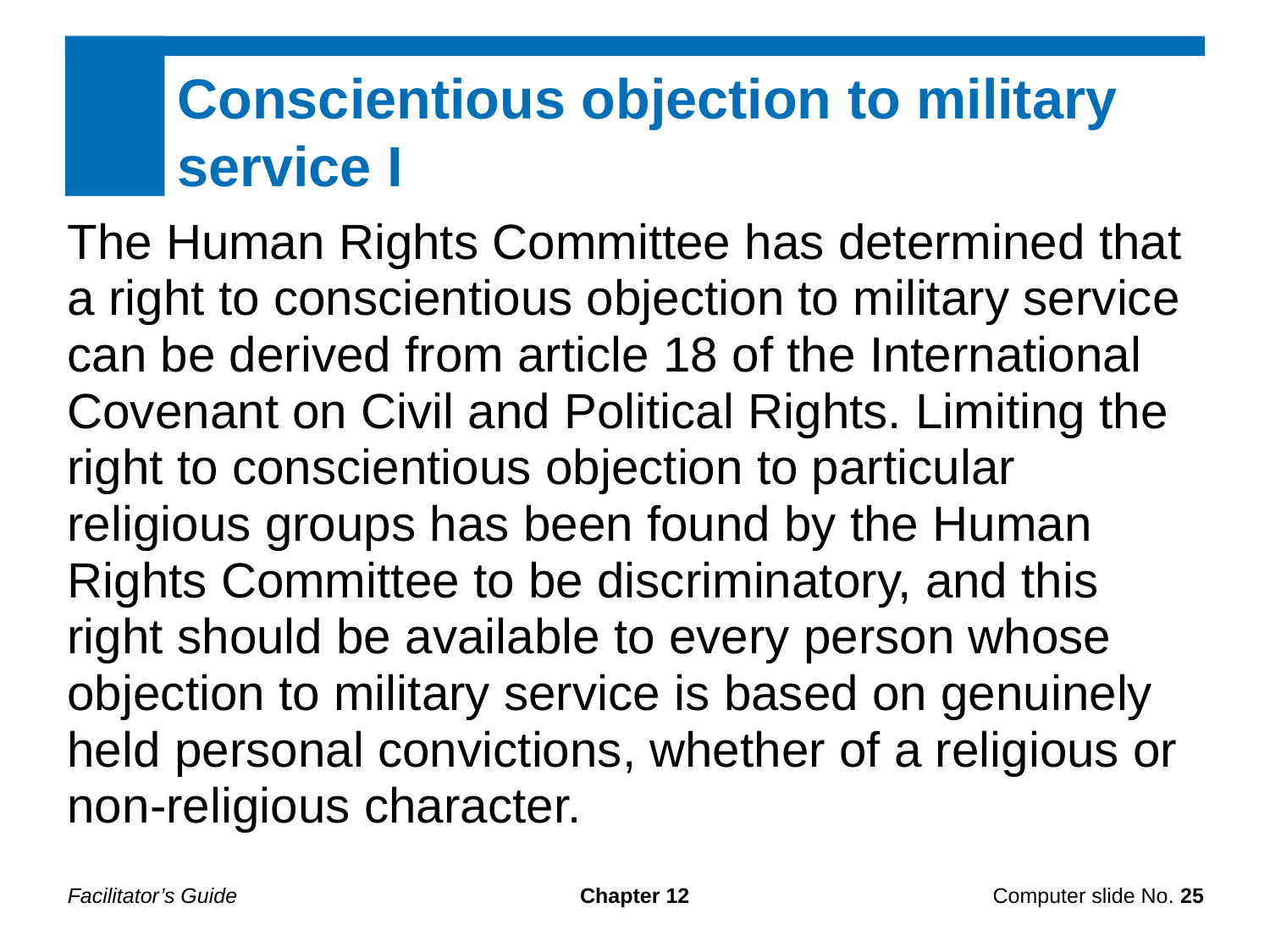

Conscientious objection to military service I
The Human Rights Committee has determined that a right to conscientious objection to military service can be derived from article 18 of the International Covenant on Civil and Political Rights. Limiting the right to conscientious objection to particular religious groups has been found by the Human Rights Committee to be discriminatory, and this right should be available to every person whose objection to military service is based on genuinely held personal convictions, whether of a religious or non-religious character.
Facilitator’s Guide
Chapter 12
Computer slide No. 25